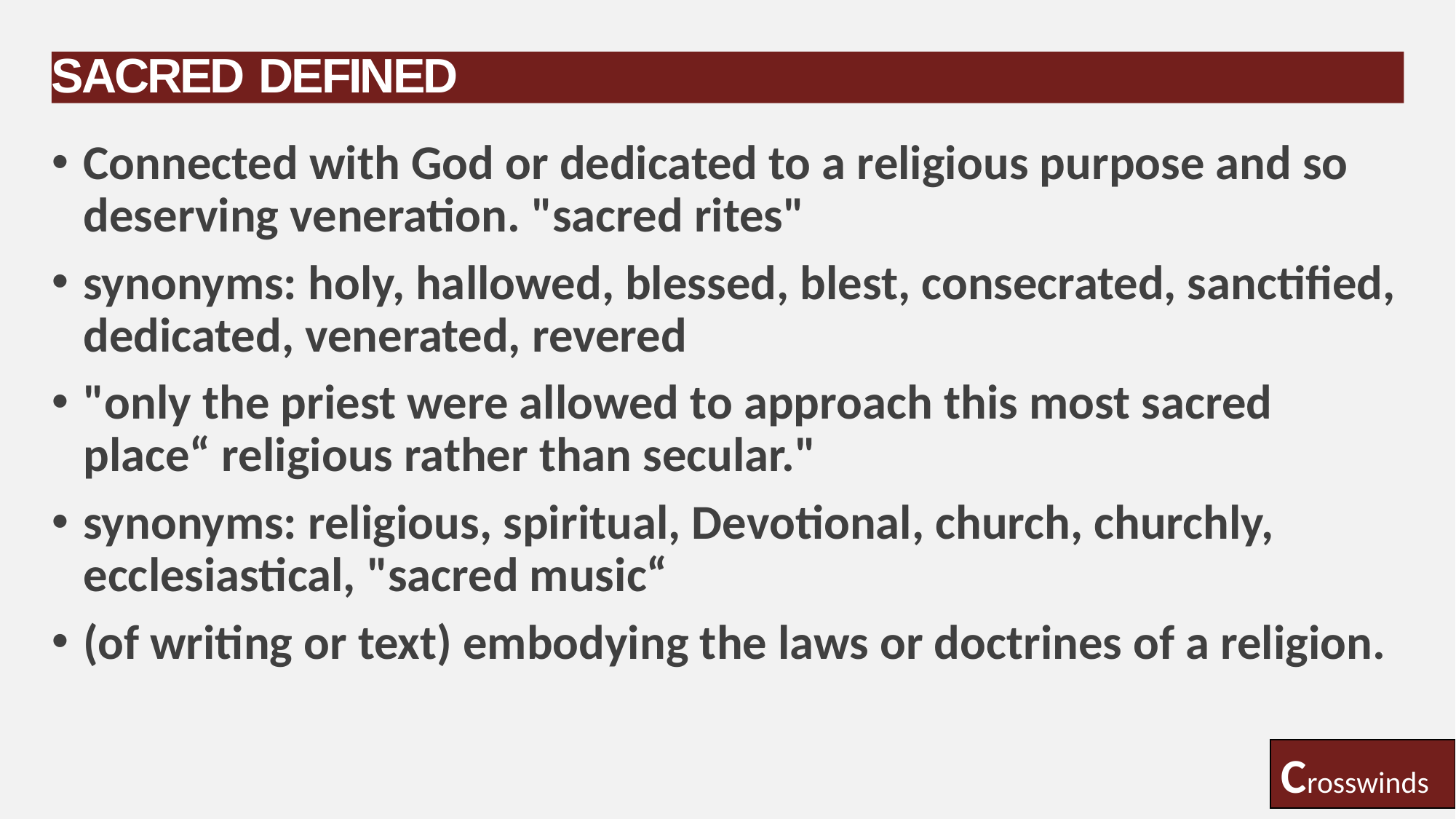

# SACRED DEFINED
Connected with God or dedicated to a religious purpose and so deserving veneration. "sacred rites"
synonyms: holy, hallowed, blessed, blest, consecrated, sanctified, dedicated, venerated, revered
"only the priest were allowed to approach this most sacred place“ religious rather than secular."
synonyms: religious, spiritual, Devotional, church, churchly, ecclesiastical, "sacred music“
(of writing or text) embodying the laws or doctrines of a religion.

Crosswinds